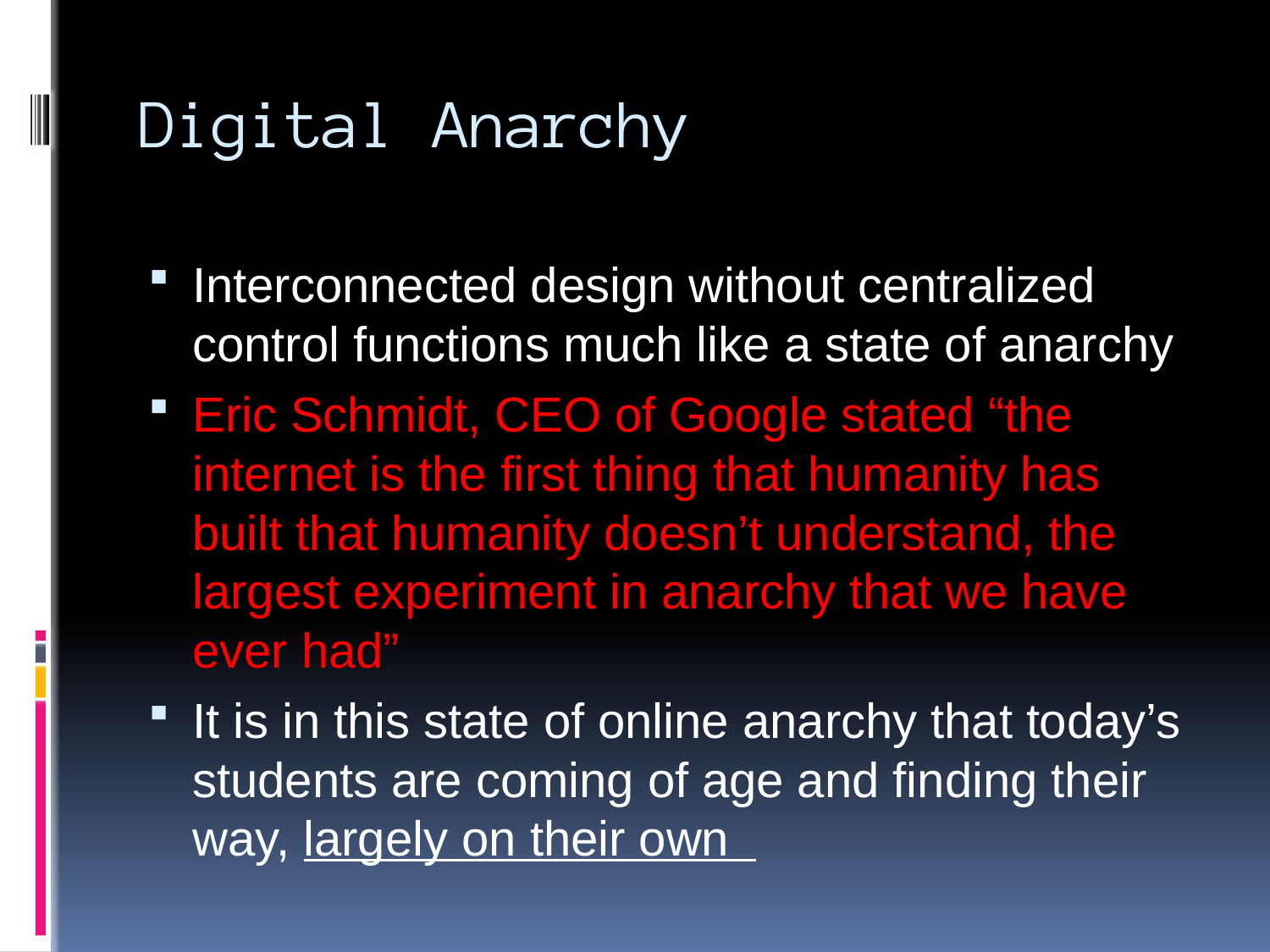

# Digital Anarchy
Interconnected design without centralized control functions much like a state of anarchy
Eric Schmidt, CEO of Google stated “the internet is the first thing that humanity has built that humanity doesn’t understand, the largest experiment in anarchy that we have ever had”
It is in this state of online anarchy that today’s students are coming of age and finding their way, largely on their own